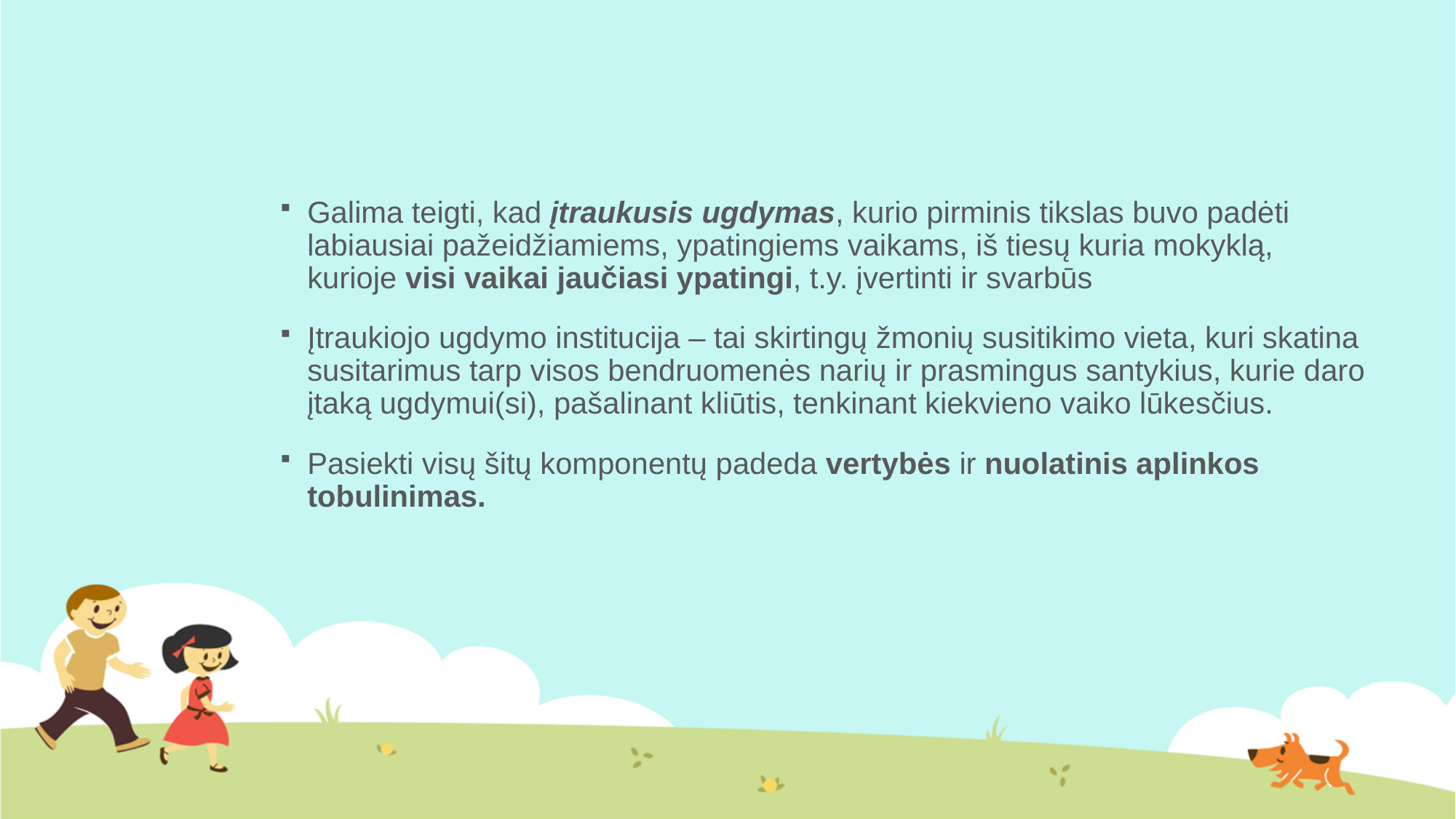

Galima teigti, kad įtraukusis ugdymas, kurio pirminis tikslas buvo padėti labiausiai pažeidžiamiems, ypatingiems vaikams, iš tiesų kuria mokyklą, kurioje visi vaikai jaučiasi ypatingi, t.y. įvertinti ir svarbūs
Įtraukiojo ugdymo institucija – tai skirtingų žmonių susitikimo vieta, kuri skatina susitarimus tarp visos bendruomenės narių ir prasmingus santykius, kurie daro įtaką ugdymui(si), pašalinant kliūtis, tenkinant kiekvieno vaiko lūkesčius.
Pasiekti visų šitų komponentų padeda vertybės ir nuolatinis aplinkos tobulinimas.